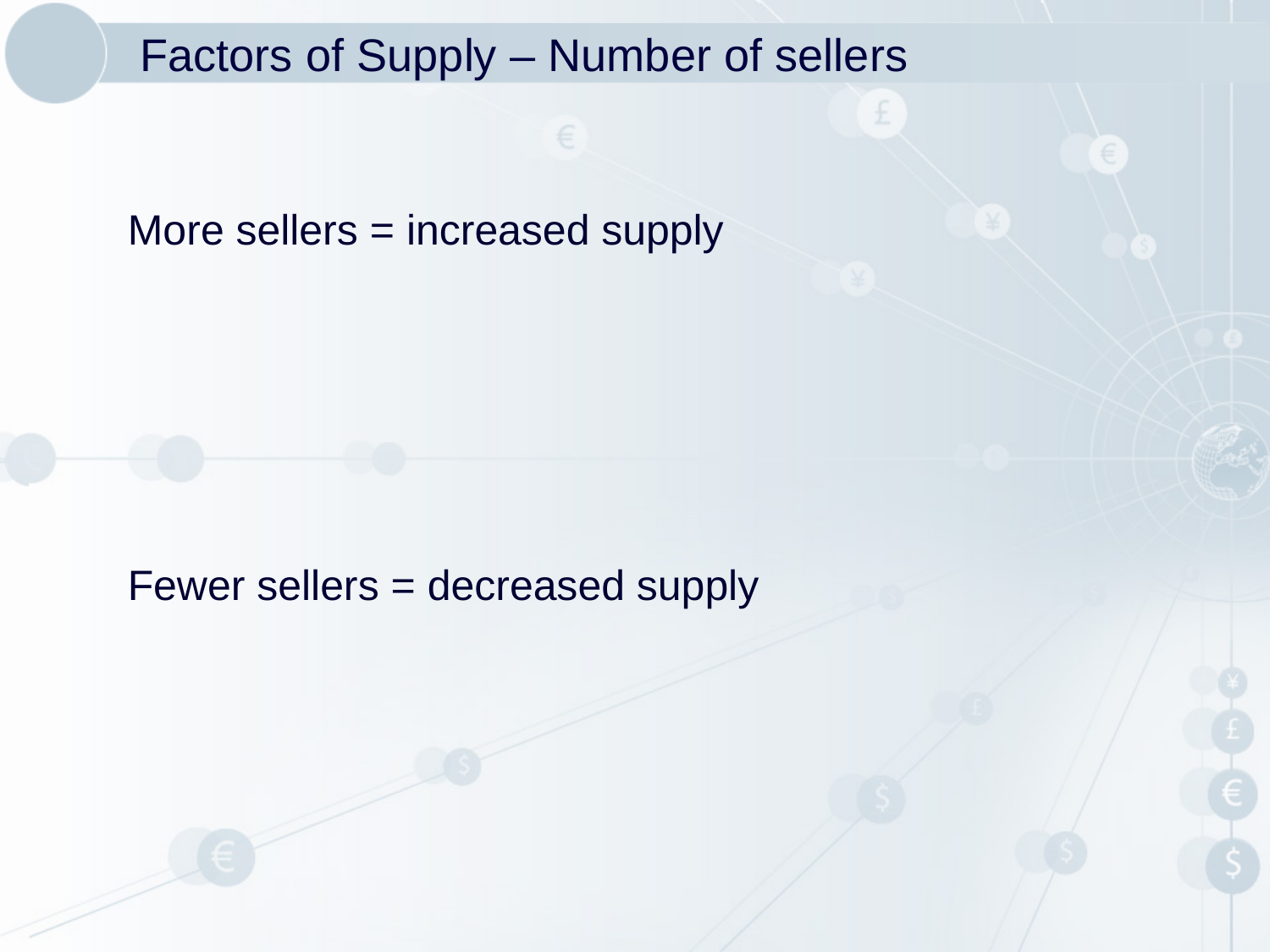

# Factors of Supply – Number of sellers
More sellers = increased supply

Fewer sellers = decreased supply